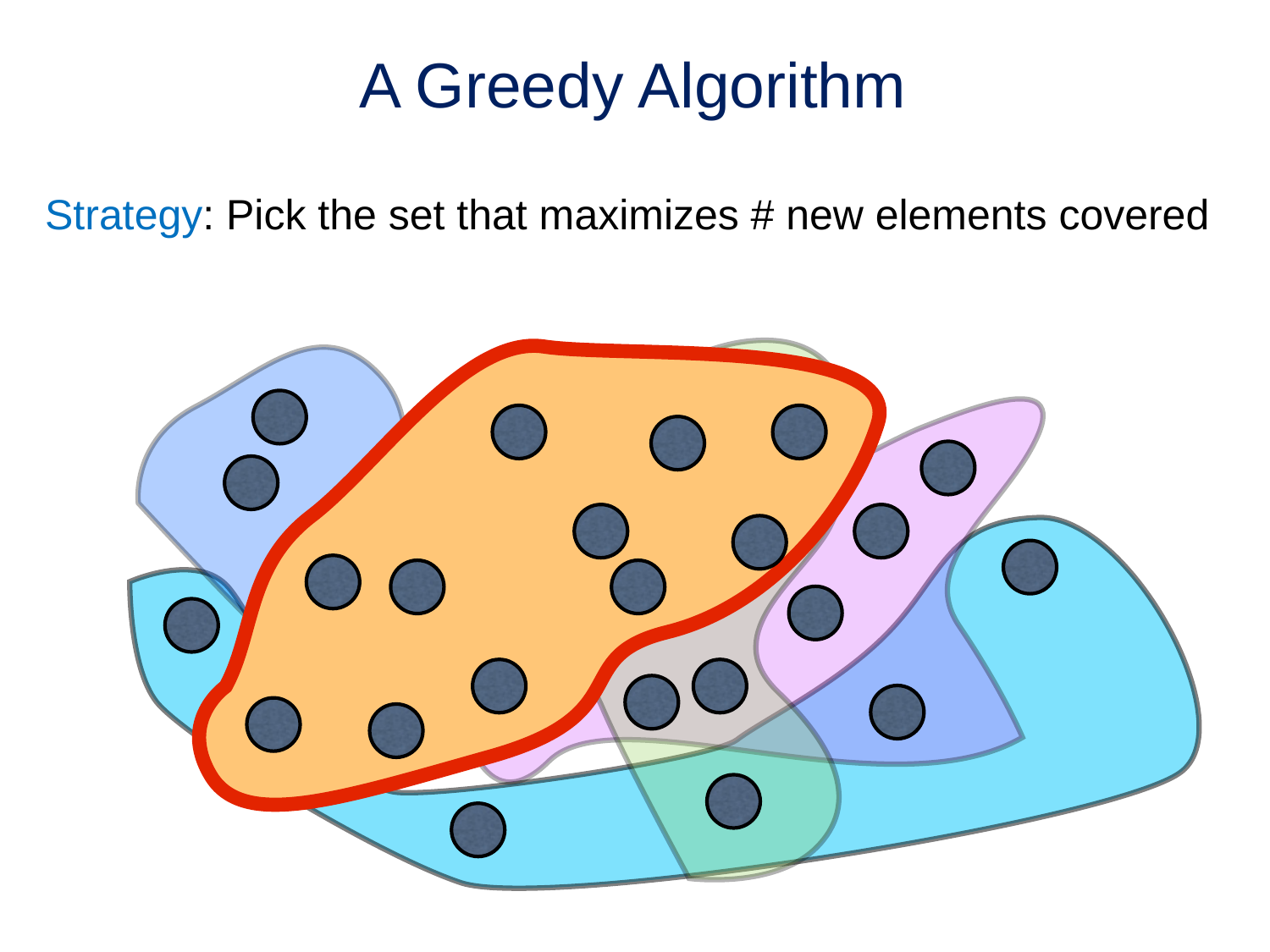

A Greedy Algorithm
Strategy: Pick the set that maximizes # new elements covered